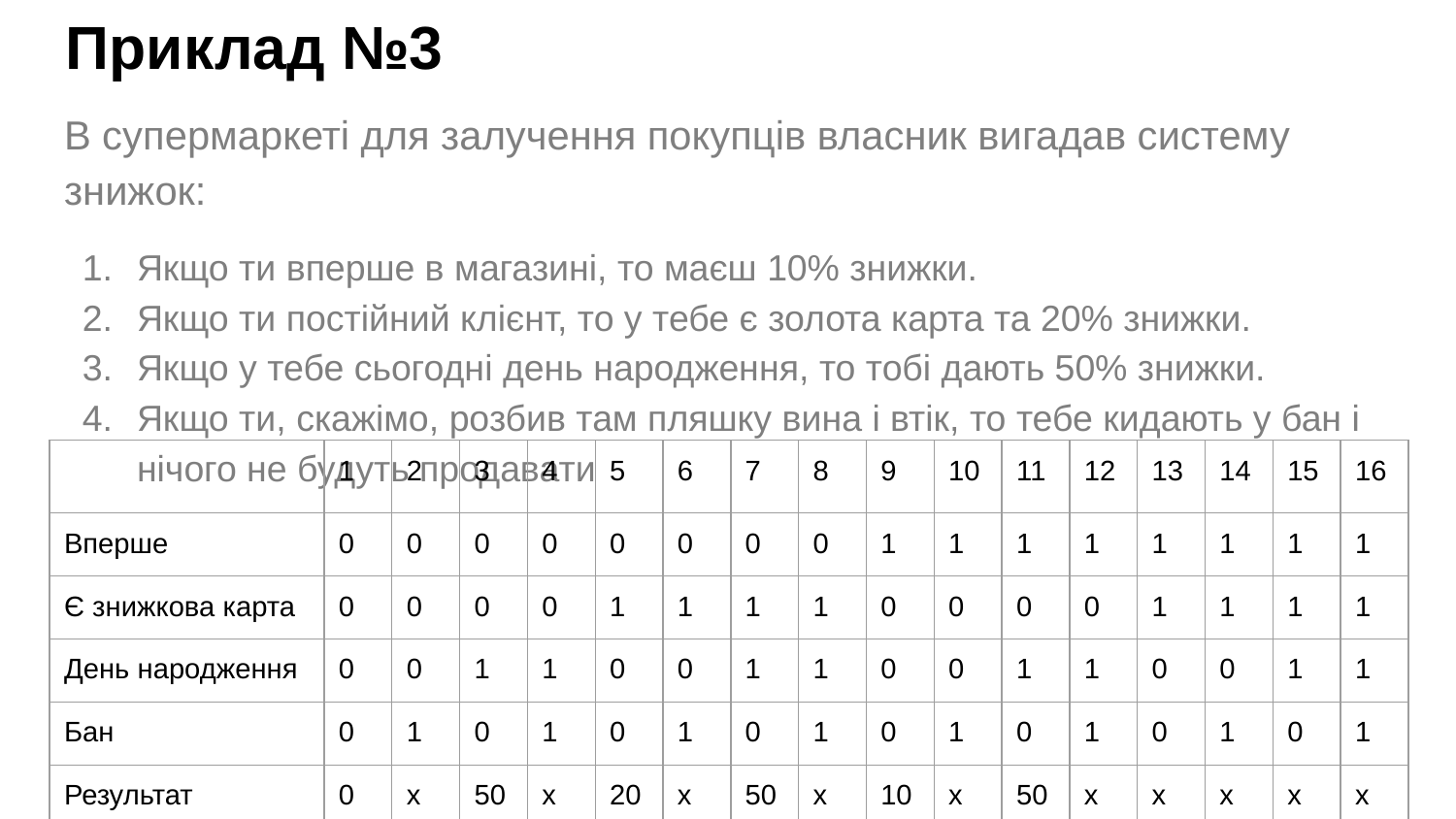

# Приклад №3
В супермаркеті для залучення покупців власник вигадав систему знижок:
Якщо ти вперше в магазині, то маєш 10% знижки.
Якщо ти постійний клієнт, то у тебе є золота карта та 20% знижки.
Якщо у тебе сьогодні день народження, то тобі дають 50% знижки.
Якщо ти, скажімо, розбив там пляшку вина і втік, то тебе кидають у бан і нічого не будуть продавати
|  | 1 | 2 | 3 | 4 | 5 | 6 | 7 | 8 | 9 | 10 | 11 | 12 | 13 | 14 | 15 | 16 |
| --- | --- | --- | --- | --- | --- | --- | --- | --- | --- | --- | --- | --- | --- | --- | --- | --- |
| Вперше | 0 | 0 | 0 | 0 | 0 | 0 | 0 | 0 | 1 | 1 | 1 | 1 | 1 | 1 | 1 | 1 |
| Є знижкова карта | 0 | 0 | 0 | 0 | 1 | 1 | 1 | 1 | 0 | 0 | 0 | 0 | 1 | 1 | 1 | 1 |
| День народження | 0 | 0 | 1 | 1 | 0 | 0 | 1 | 1 | 0 | 0 | 1 | 1 | 0 | 0 | 1 | 1 |
| Бан | 0 | 1 | 0 | 1 | 0 | 1 | 0 | 1 | 0 | 1 | 0 | 1 | 0 | 1 | 0 | 1 |
| Результат | 0 | х | 50 | х | 20 | х | 50 | х | 10 | х | 50 | х | х | х | х | х |